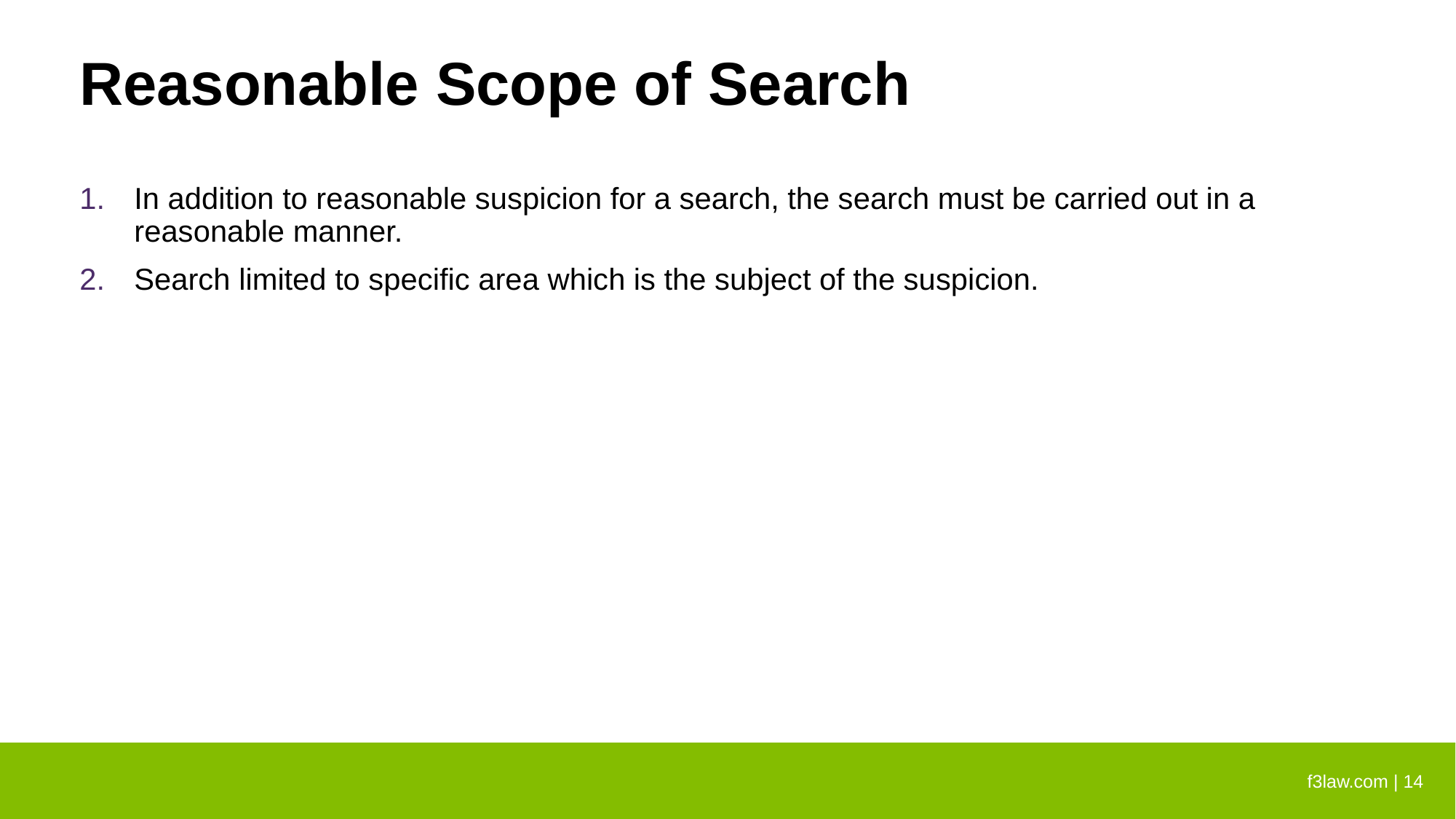

# Reasonable Scope of Search
In addition to reasonable suspicion for a search, the search must be carried out in a reasonable manner.
Search limited to specific area which is the subject of the suspicion.
 f3law.com | 14